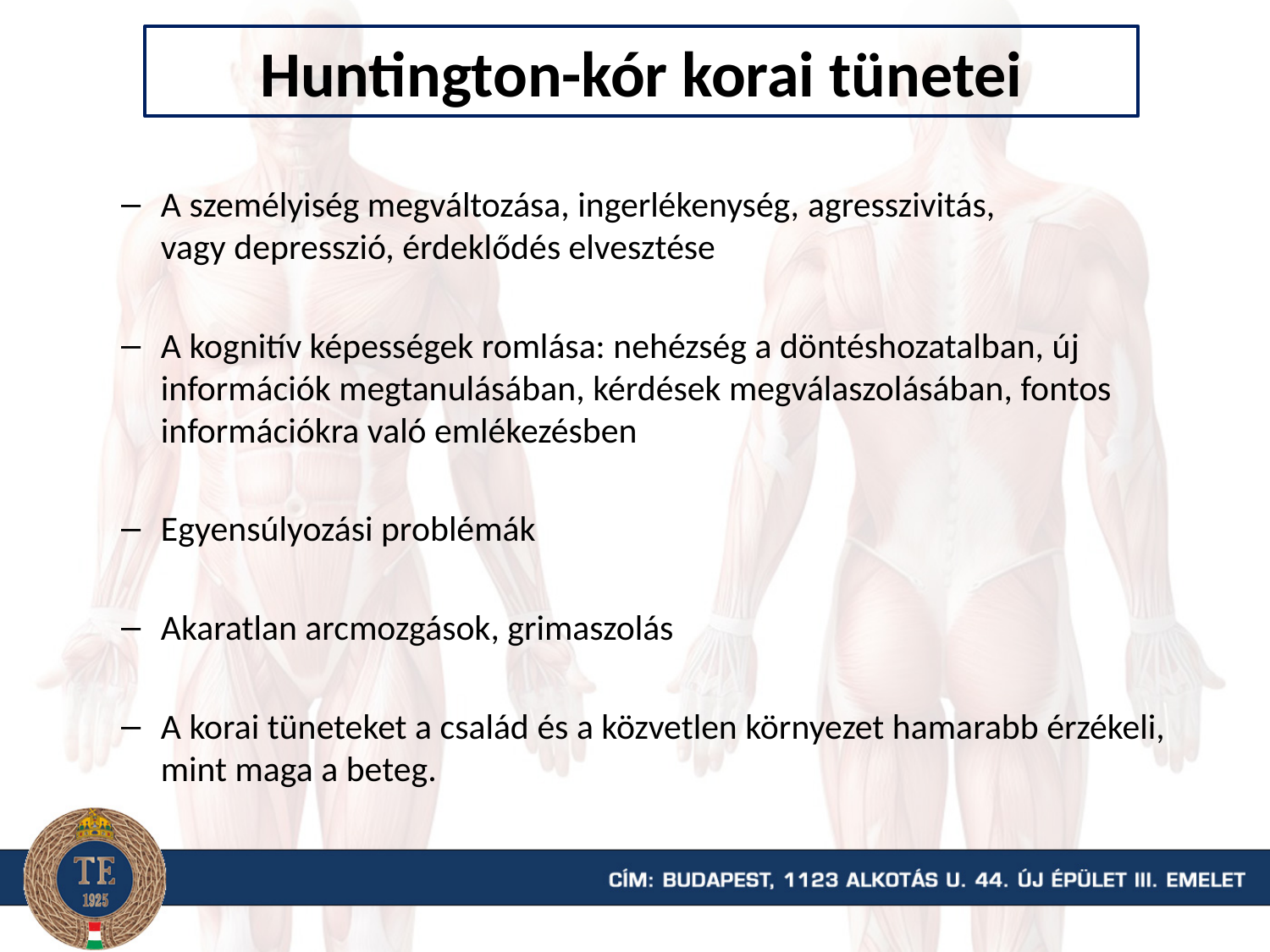

# Huntington-kór korai tünetei

A személyiség megváltozása, ingerlékenység, agresszivitás, vagy depresszió, érdeklődés elvesztése

A kognitív képességek romlása: nehézség a döntéshozatalban, új információk megtanulásában, kérdések megválaszolásában, fontos információkra való emlékezésben

Egyensúlyozási problémák

Akaratlan arcmozgások, grimaszolás

A korai tüneteket a család és a közvetlen környezet hamarabb érzékeli, mint maga a beteg.